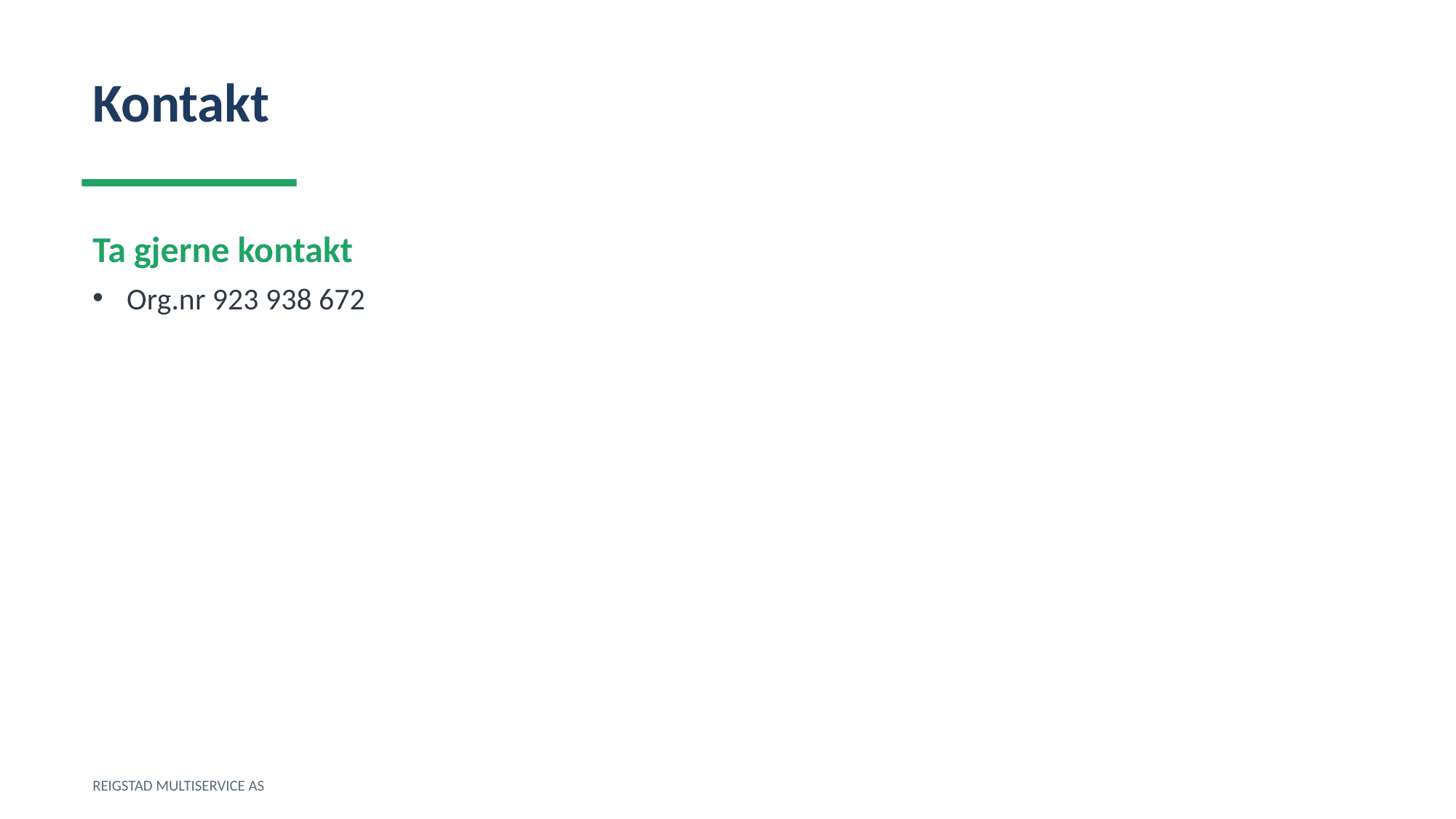

Kontakt

Ta gjerne kontakt
Org.nr 923 938 672
REIGSTAD MULTISERVICE AS